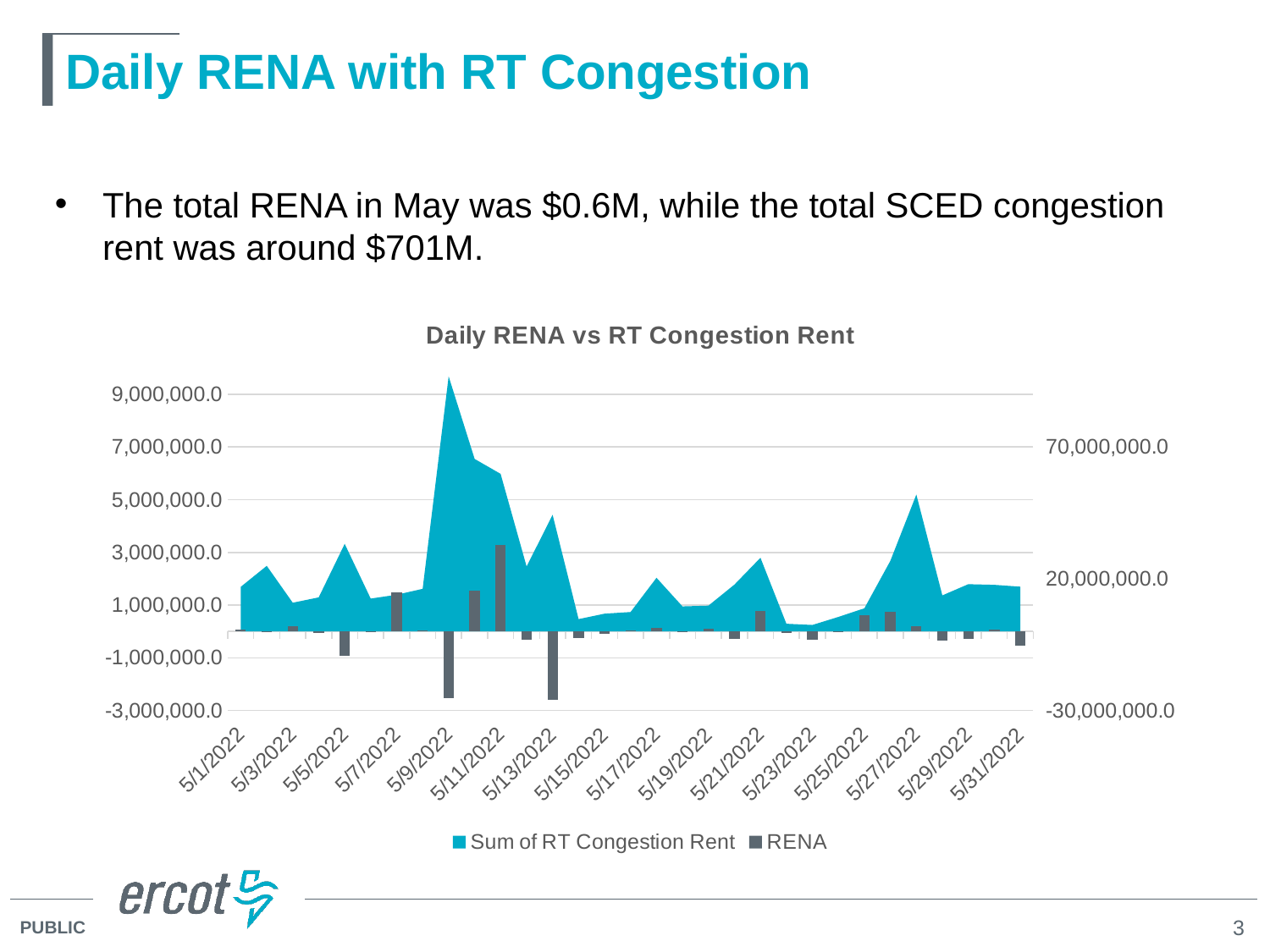

# Daily RENA with RT Congestion
The total RENA in May was $0.6M, while the total SCED congestion rent was around $701M.

### Chart: Daily RENA vs RT Congestion Rent

| Category | Sum of RT Congestion Rent | RENA |
|---|---|---|
| 44682 | 16906549.16 | 71825.98 |
| 44683 | 24906298.640000004 | -12301.63 |
| 44684 | 10878724.610000001 | 195334.37 |
| 44685 | 12915396.449999997 | -49476.17 |
| 44686 | 33245277.509999994 | -919962.58 |
| 44687 | 12457372.700000001 | -31653.5 |
| 44688 | 13927044.610000001 | 1492367.4 |
| 44689 | 16147060.239999996 | 49954.05 |
| 44690 | 96827485.04252148 | -2547064.83 |
| 44691 | 65477407.87000001 | 1560352.81 |
| 44692 | 59811251.31 | 3277827.64 |
| 44693 | 24657179.770000003 | -303101.25 |
| 44694 | 44293613.71 | -2605786.69 |
| 44695 | 4667857.9799999995 | -259617.74 |
| 44696 | 6727721.95 | -80429.83 |
| 44697 | 7352254.75 | 25854.99 |
| 44698 | 20338824.52 | 143357.84 |
| 44699 | 9497280.560000002 | -33697.48 |
| 44700 | 9783512.419999998 | 87507.75 |
| 44701 | 17776026.050000004 | -299077.3 |
| 44702 | 27976135.46000001 | 789242.1 |
| 44703 | 2900419.5900000003 | -49038.53 |
| 44704 | 2451568.3599999994 | -307554.43 |
| 44705 | 5500953.550000001 | -9289.28 |
| 44706 | 8765923.590000002 | 600632.51 |
| 44707 | 26805211.54 | 727159.3 |
| 44708 | 51966838.77 | 210273.95 |
| 44709 | 13678817.810000002 | -357070.48 |
| 44710 | 17920180.58 | -286472.45 |
| 44711 | 17672889.71 | 61321.62 |
| 44712 | 16962813.919999998 | -549764.1 |